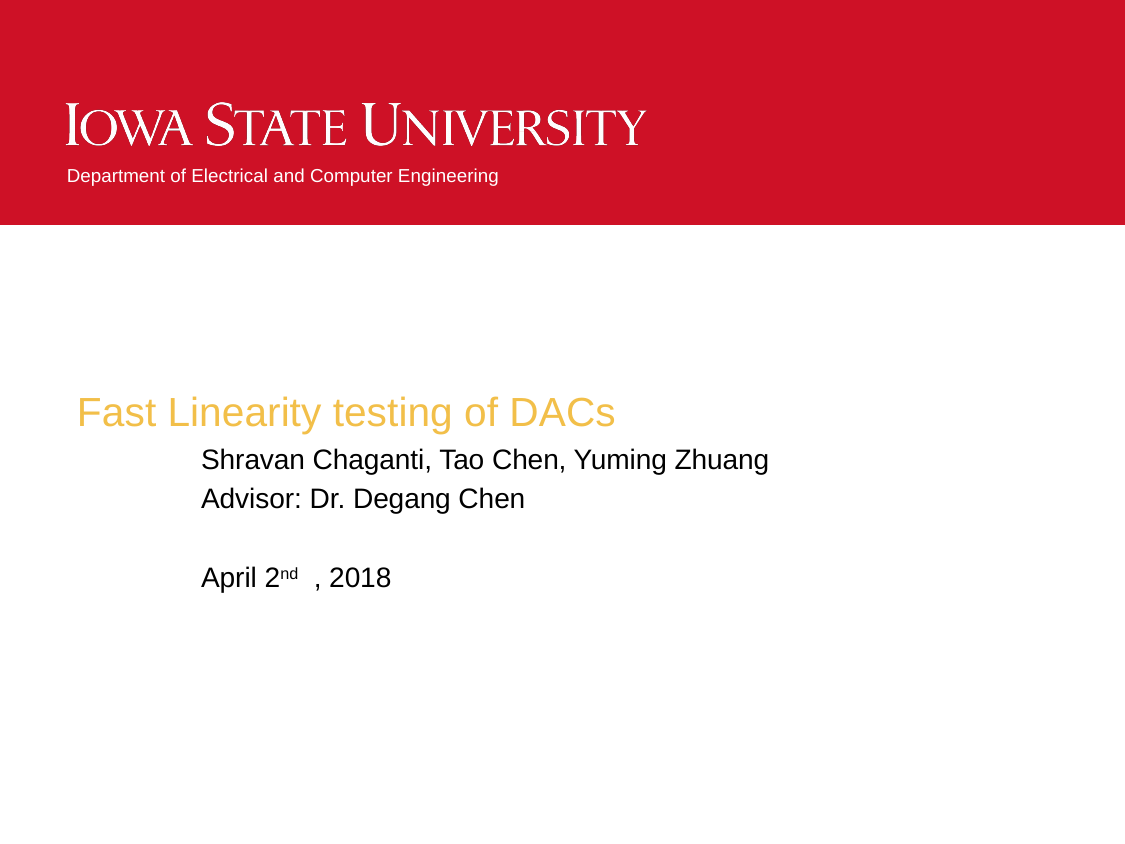

# Fast Linearity testing of DACs
Shravan Chaganti, Tao Chen, Yuming Zhuang
Advisor: Dr. Degang Chen

April 2nd  , 2018